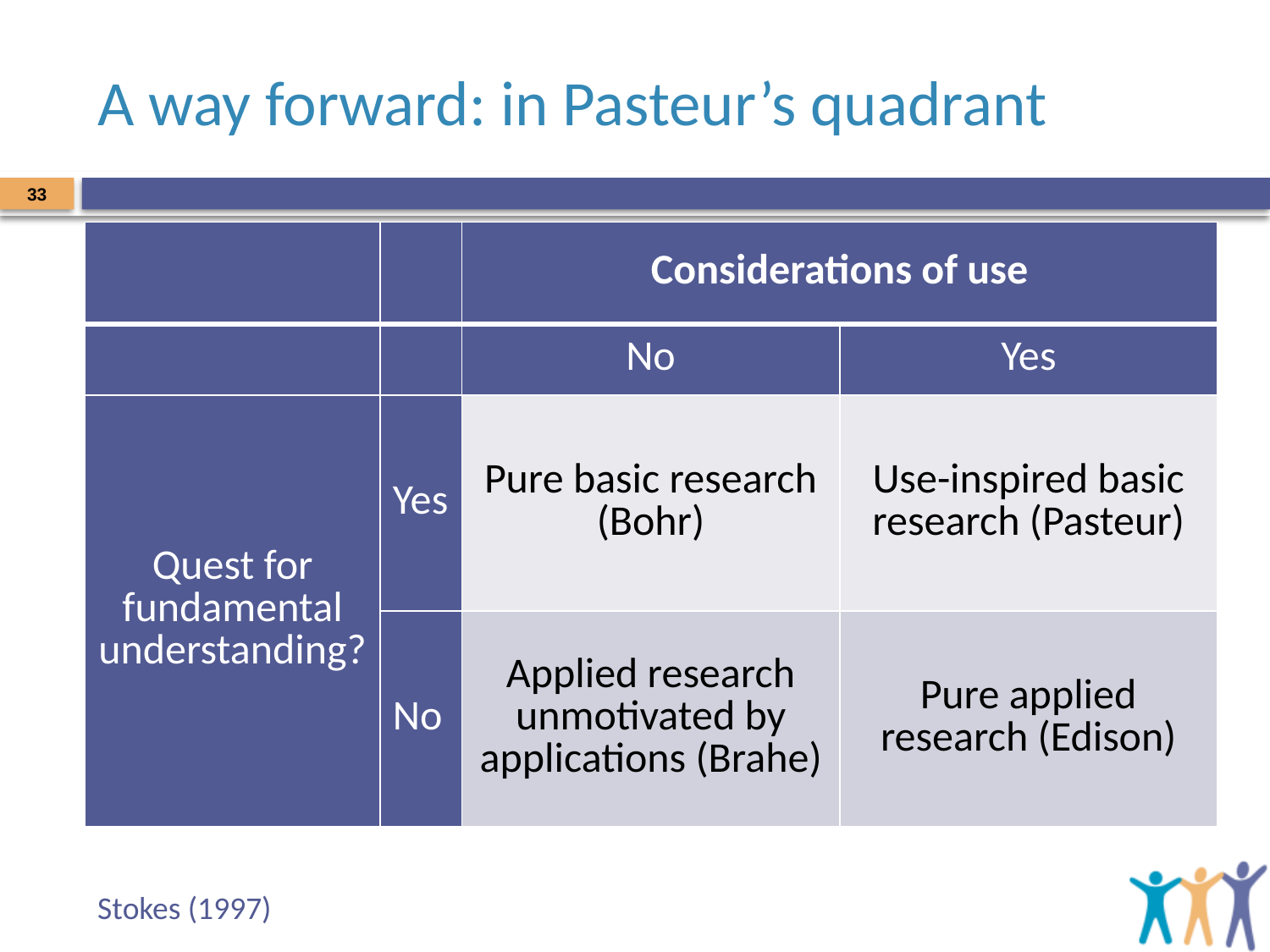

# A way forward: in Pasteur’s quadrant
33
|  |  | Considerations of use |  |
| --- | --- | --- | --- |
|  |  | No | Yes |
| Quest for fundamental understanding? | Yes | Pure basic research (Bohr) | Use-inspired basic research (Pasteur) |
|  | No | Applied research unmotivated by applications (Brahe) | Pure applied research (Edison) |
Stokes (1997)